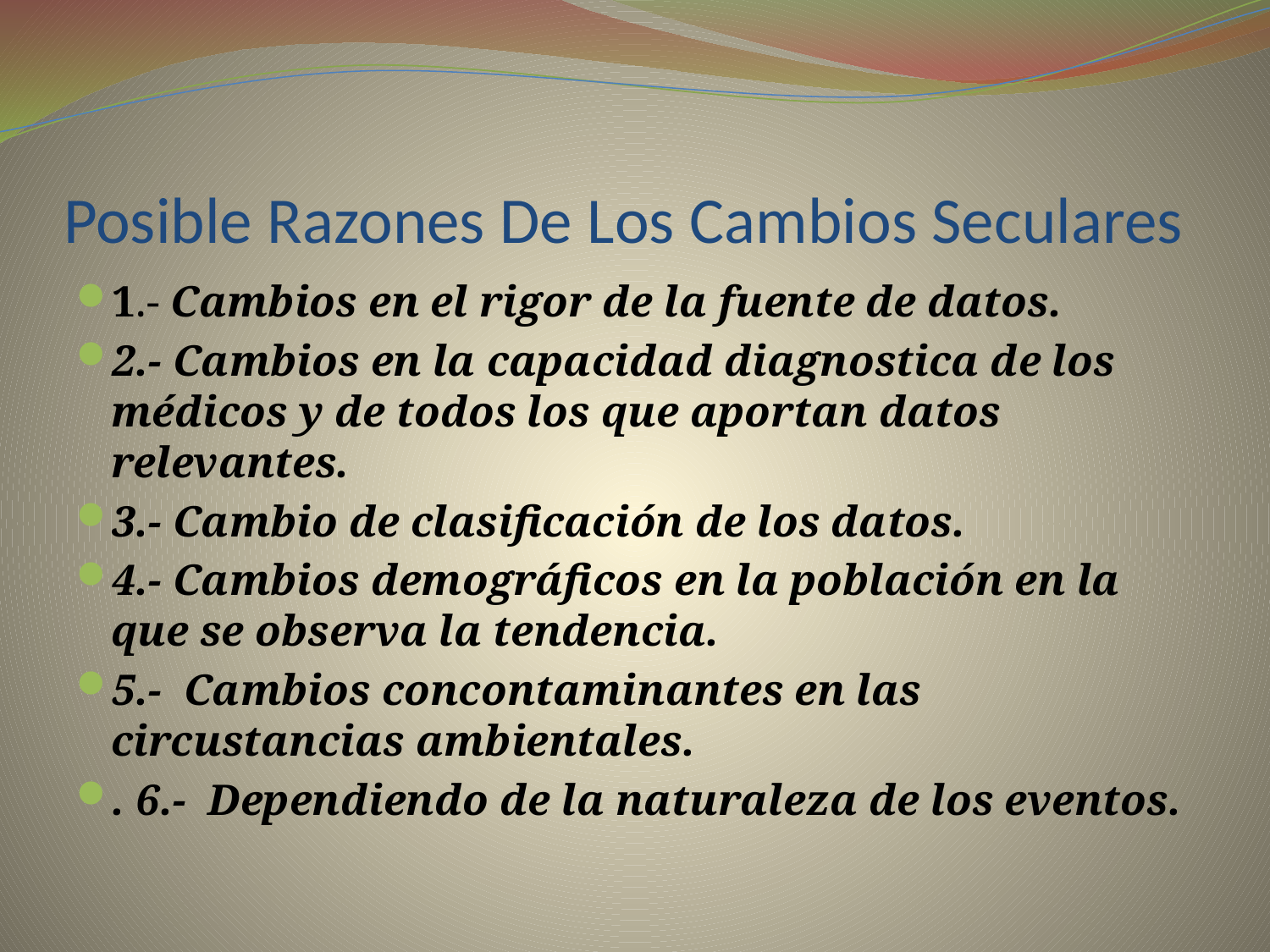

# Posible Razones De Los Cambios Seculares
1.- Cambios en el rigor de la fuente de datos.
2.- Cambios en la capacidad diagnostica de los médicos y de todos los que aportan datos relevantes.
3.- Cambio de clasificación de los datos.
4.- Cambios demográficos en la población en la que se observa la tendencia.
5.-  Cambios concontaminantes en las circustancias ambientales.
. 6.-  Dependiendo de la naturaleza de los eventos.